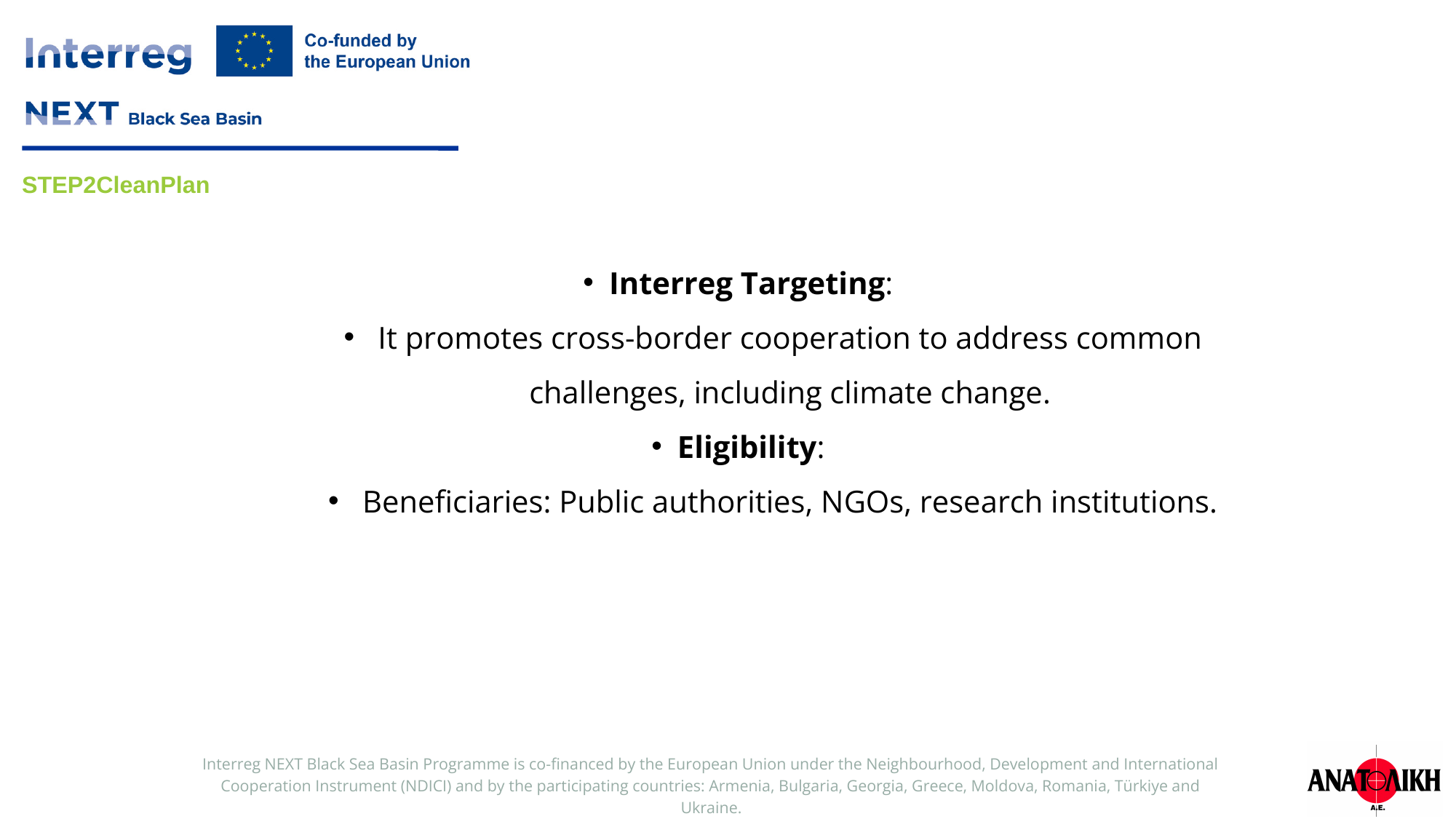

Interreg Targeting:
It promotes cross-border cooperation to address common challenges, including climate change.
Eligibility:
Beneficiaries: Public authorities, NGOs, research institutions.